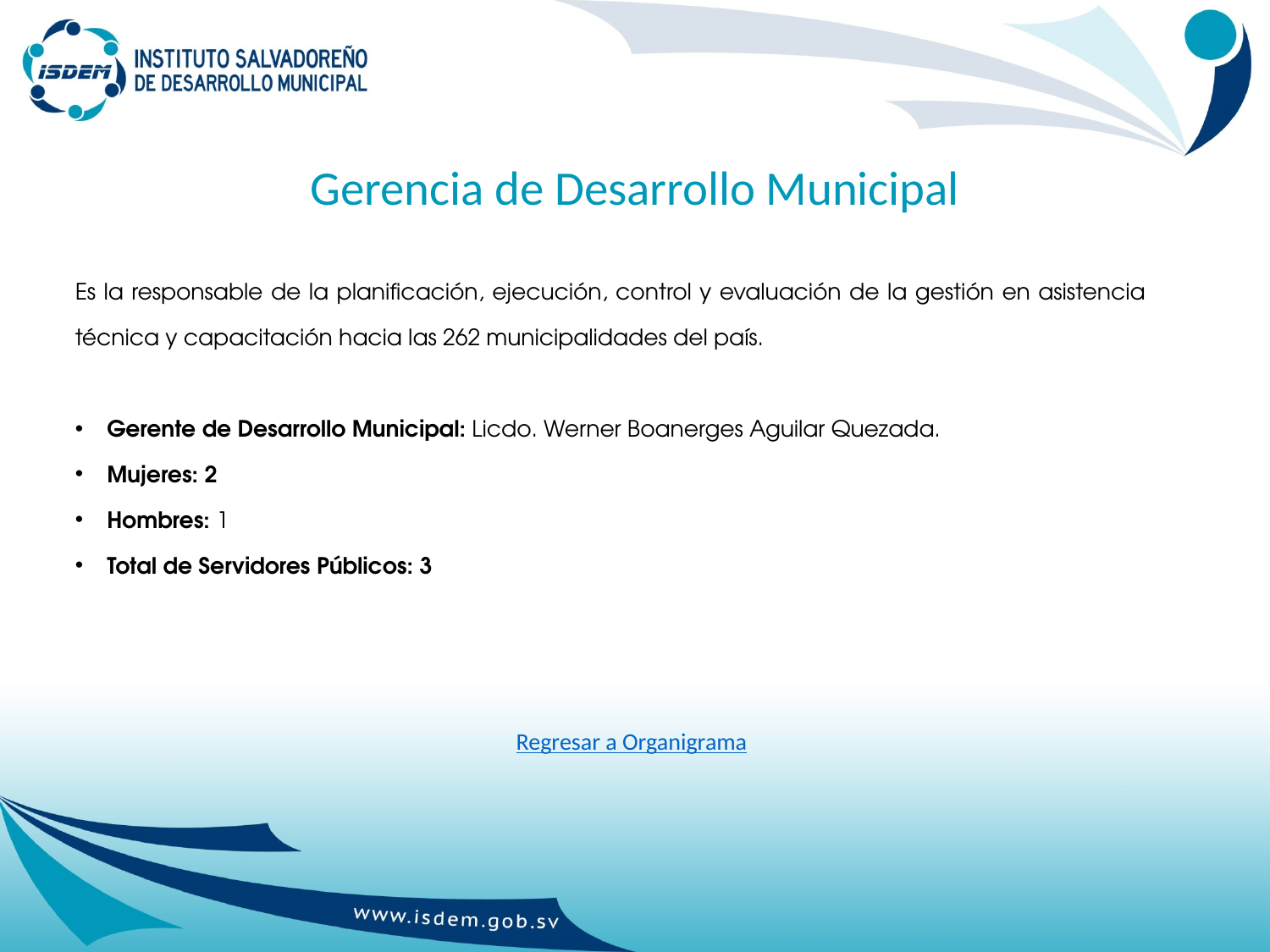

# Gerencia de Desarrollo Municipal
Es la responsable de la planificación, ejecución, control y evaluación de la gestión en asistencia técnica y capacitación hacia las 262 municipalidades del país.

Gerente de Desarrollo Municipal: Licdo. Werner Boanerges Aguilar Quezada.
Mujeres: 2
Hombres: 1
Total de Servidores Públicos: 3

Regresar a Organigrama